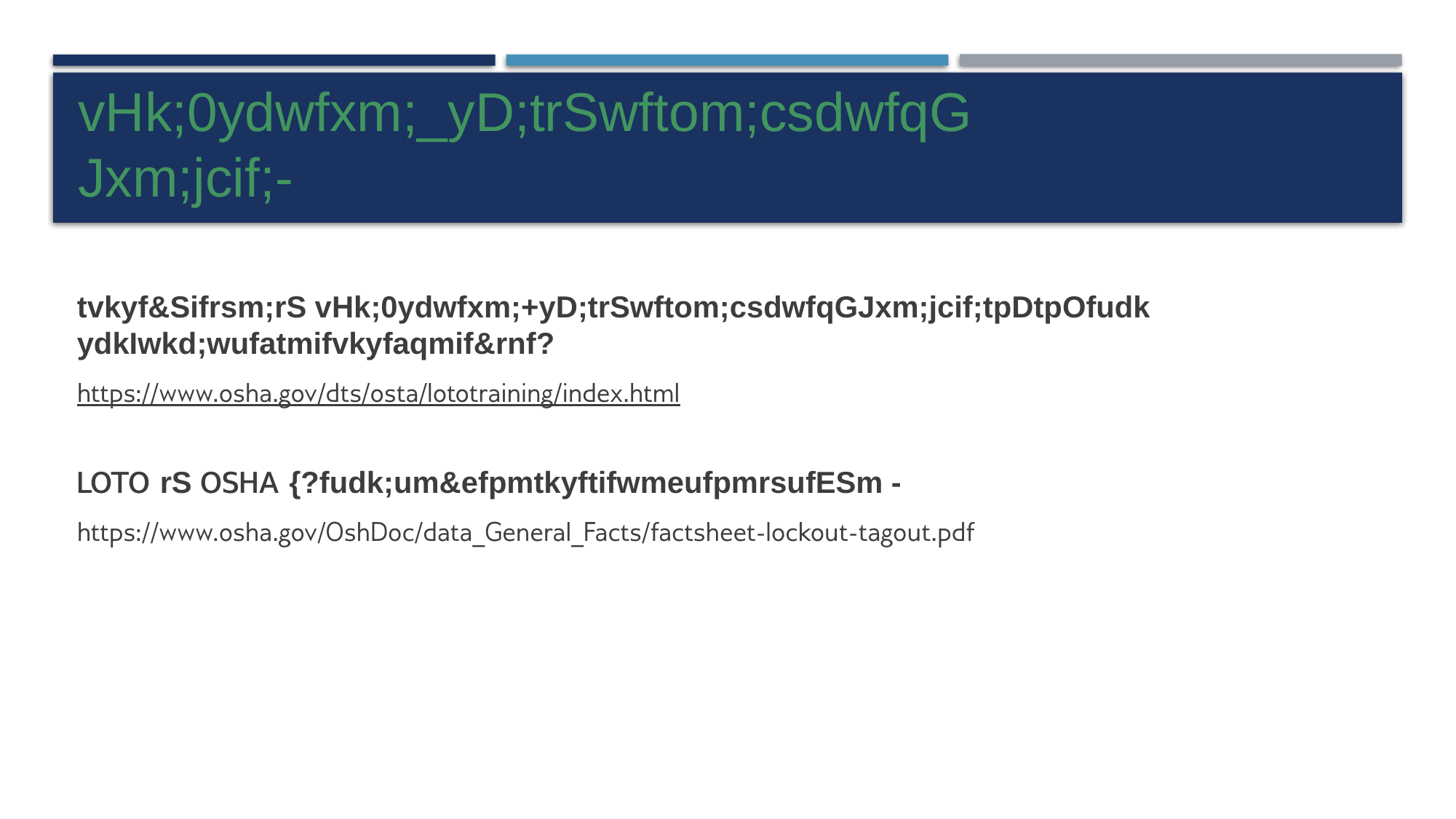

vHk;0ydwfxm;_yD;trSwftom;csdwfqGJxm;jcif;-

tvkyf&Sifrsm;rS vHk;0ydwfxm;+yD;trSwftom;csdwfqGJxm;jcif;tpDtpOfudk ydkIwkd;wufatmifvkyfaqmif&rnf?
https://www.osha.gov/dts/osta/lototraining/index.html

LOTO rS OSHA {?fudk;um&efpmtkyftifwmeufpmrsufESm -
https://www.osha.gov/OshDoc/data_General_Facts/factsheet-lockout-tagout.pdf